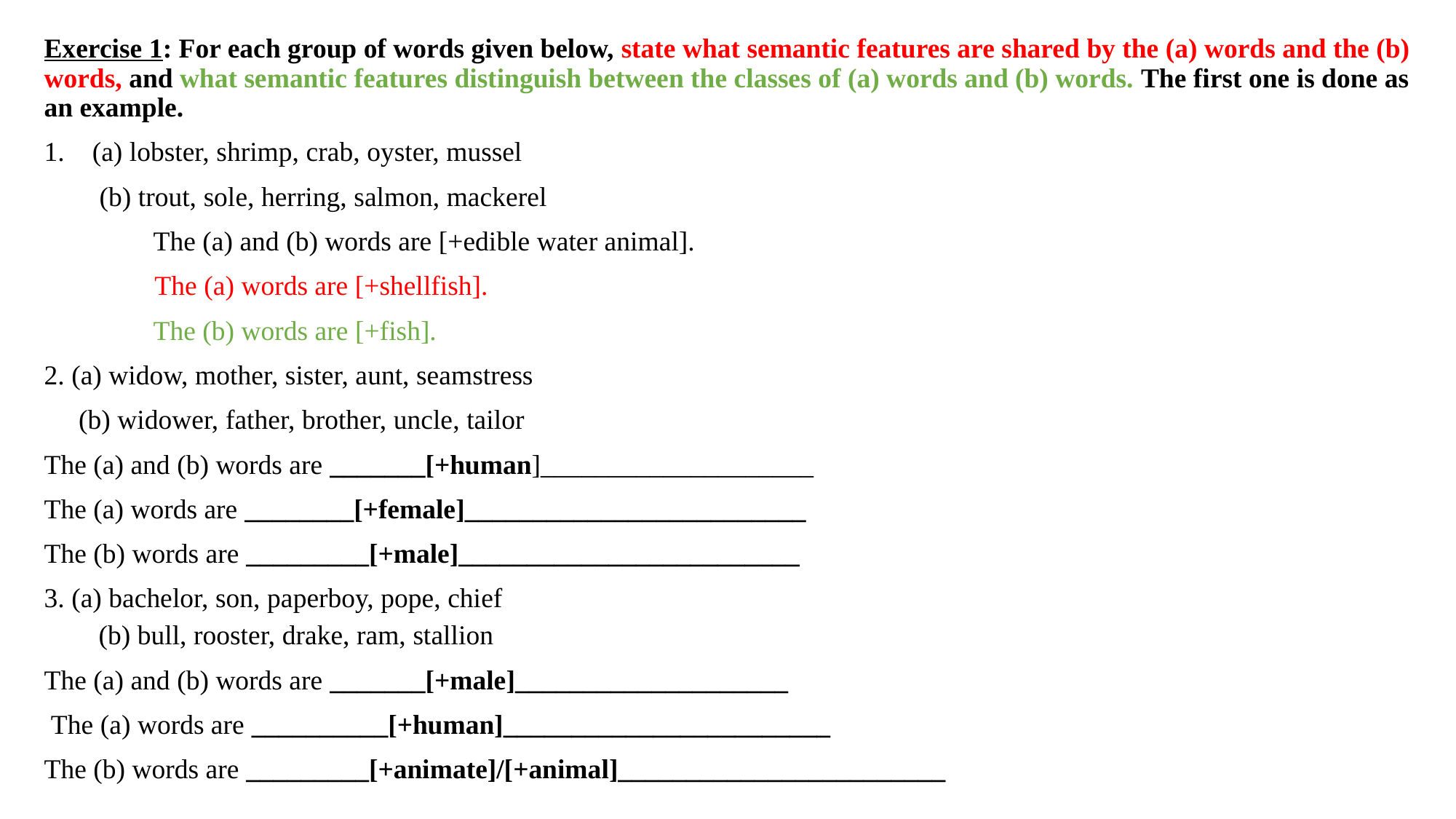

Exercise 1: For each group of words given below, state what semantic features are shared by the (a) words and the (b) words, and what semantic features distinguish between the classes of (a) words and (b) words. The first one is done as an example.
1.    (a) lobster, shrimp, crab, oyster, mussel
        (b) trout, sole, herring, salmon, mackerel
 	The (a) and (b) words are [+edible water animal].
                The (a) words are [+shellfish].
 	The (b) words are [+fish].
2. (a) widow, mother, sister, aunt, seamstress
     (b) widower, father, brother, uncle, tailor
The (a) and (b) words are _______[+human]____________________
The (a) words are ________[+female]_________________________
The (b) words are _________[+male]_________________________
3. (a) bachelor, son, paperboy, pope, chief
(b) bull, rooster, drake, ram, stallion
The (a) and (b) words are _______[+male]____________________
 The (a) words are __________[+human]________________________
The (b) words are _________[+animate]/[+animal]________________________